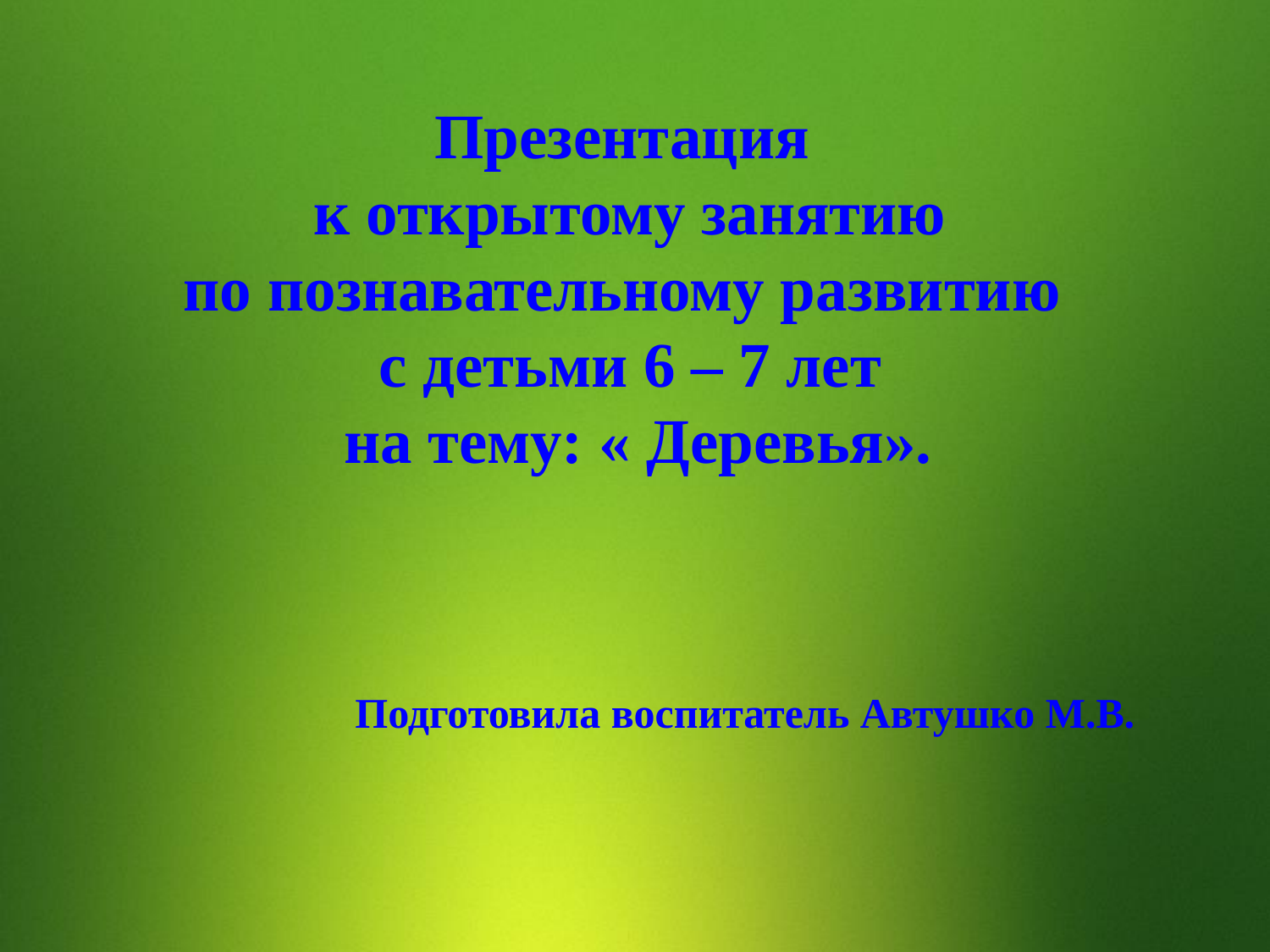

Презентация
к открытому занятию
по познавательному развитию
с детьми 6 – 7 лет
 на тему: « Деревья».
Подготовила воспитатель Автушко М.В.